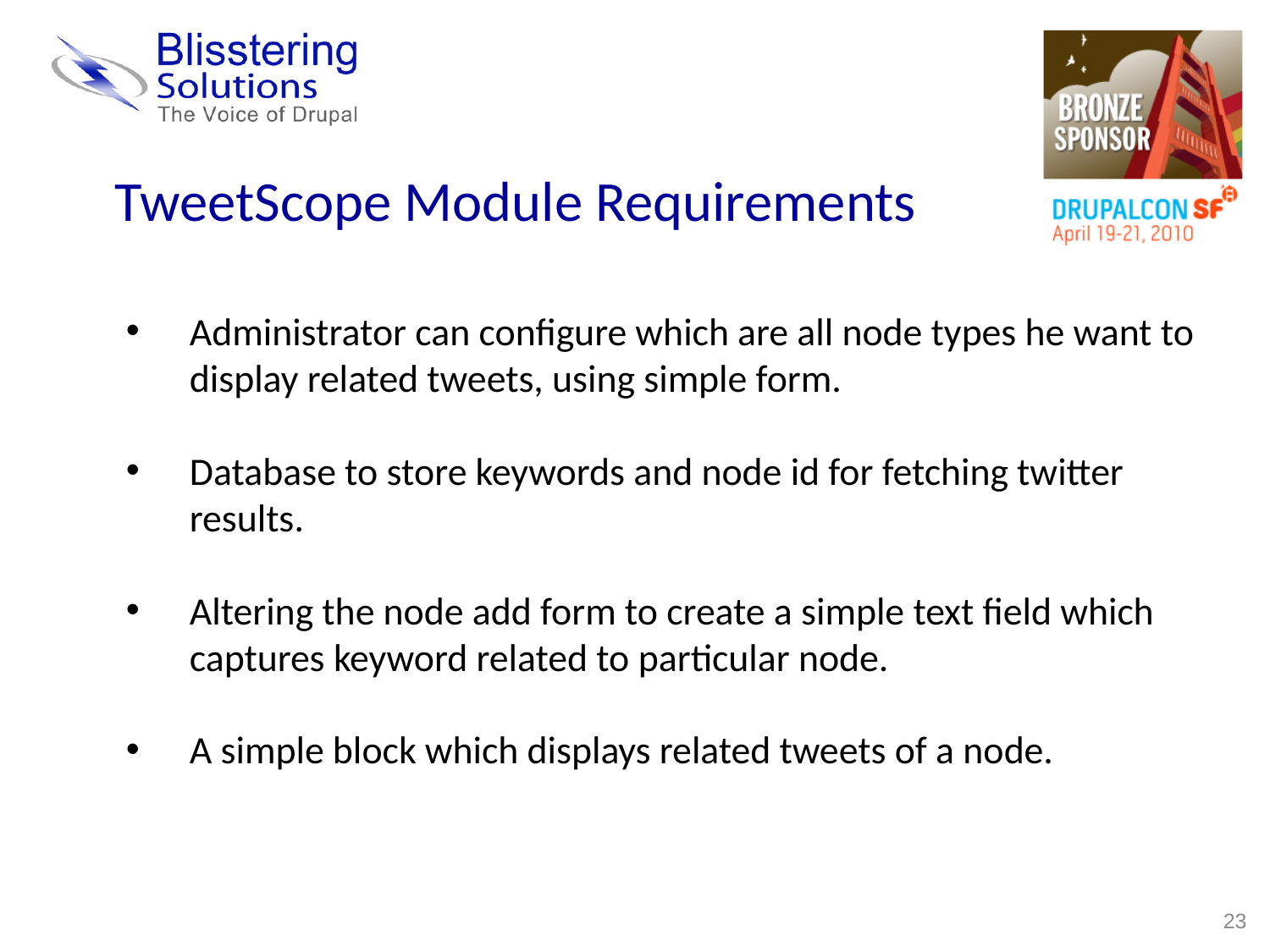

TweetScope Module Requirements

Administrator can configure which are all node types he want to display related tweets, using simple form.

Database to store keywords and node id for fetching twitter results.

Altering the node add form to create a simple text field which captures keyword related to particular node.

A simple block which displays related tweets of a node.

23